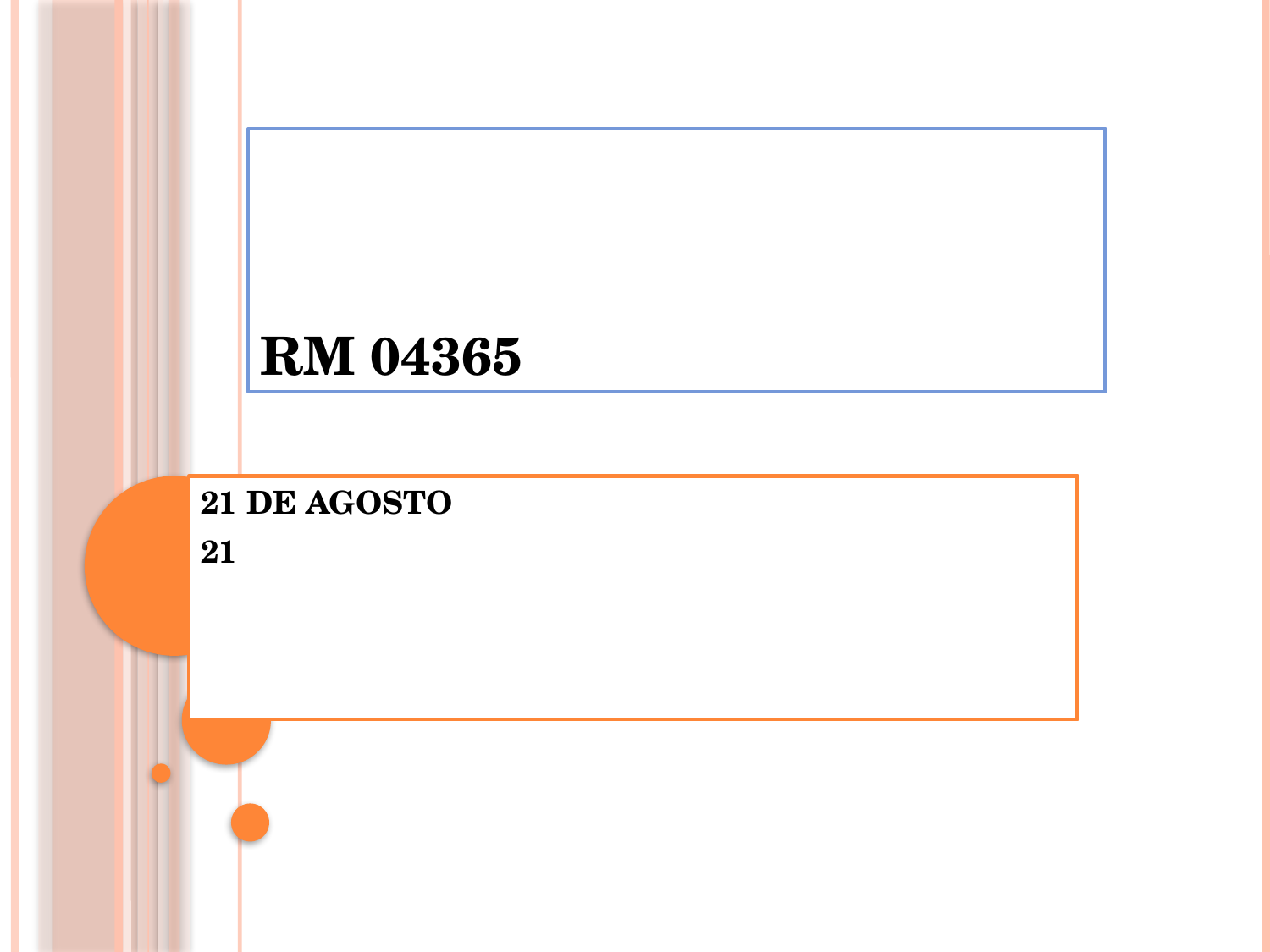

# RM 04365
21 DE AGOSTO
21